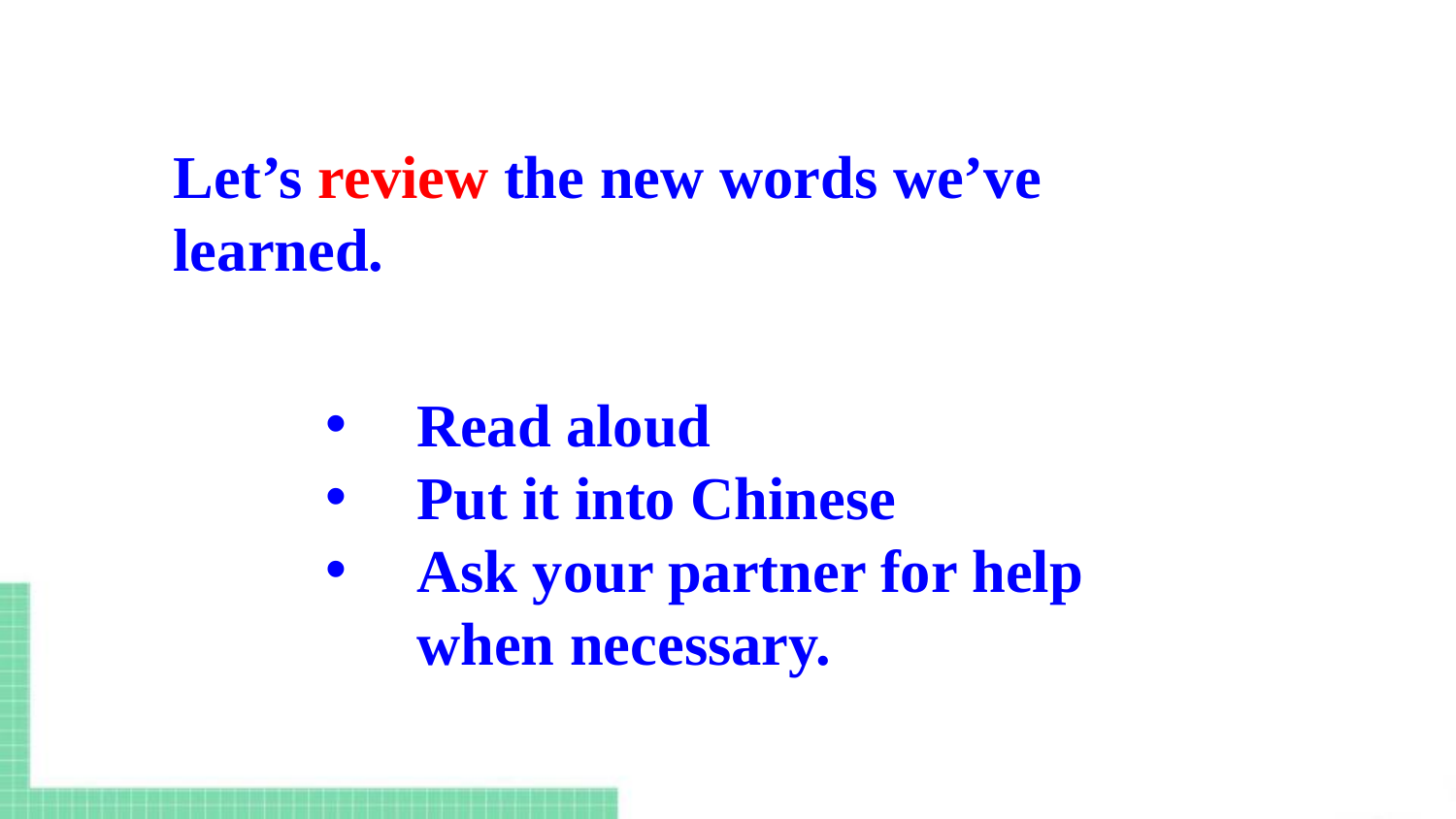

Let’s review the new words we’ve learned.
Read aloud
Put it into Chinese
Ask your partner for help when necessary.